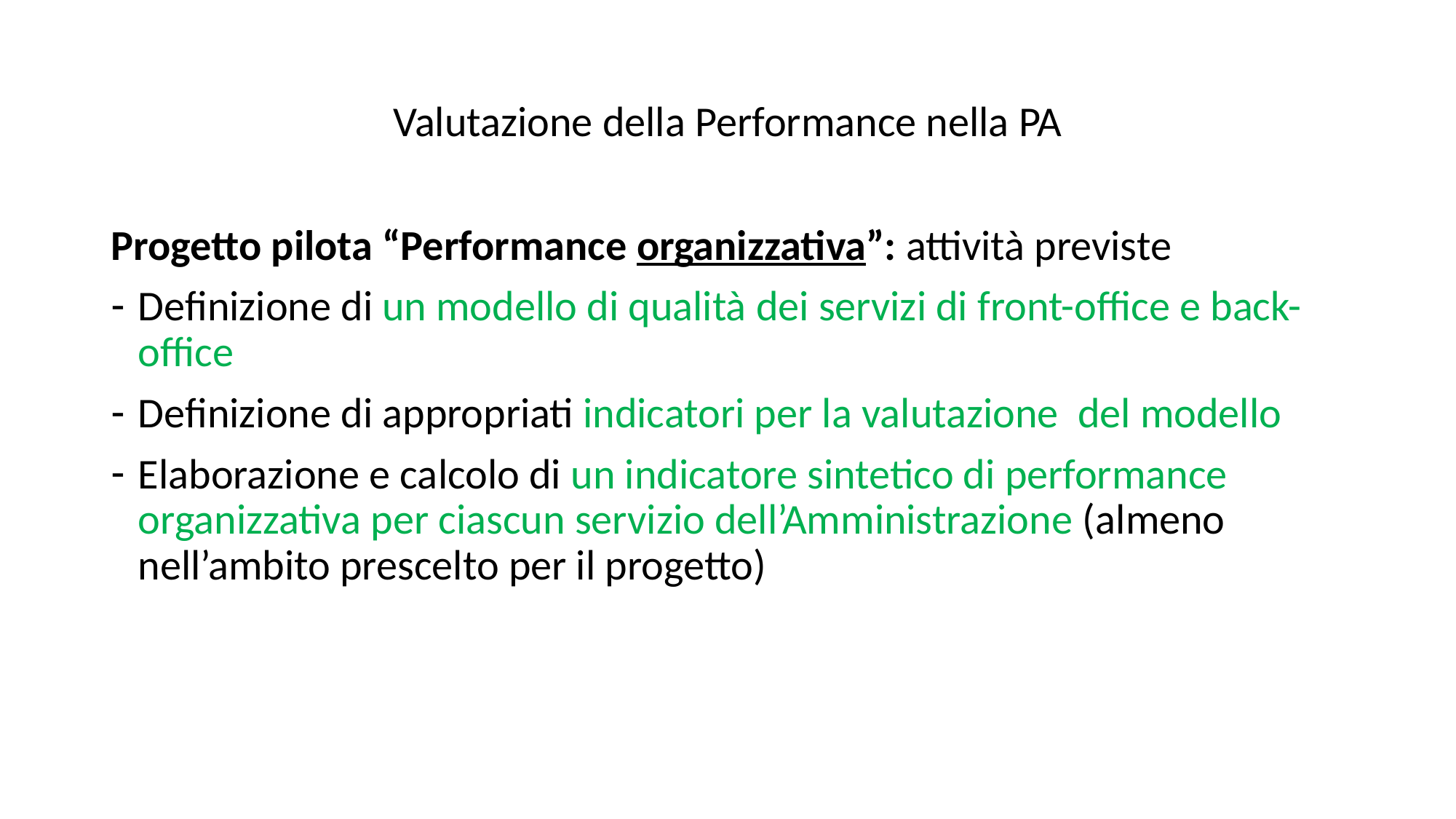

# Valutazione della Performance nella PA
Progetto pilota “Performance organizzativa”: attività previste
Definizione di un modello di qualità dei servizi di front-office e back-office
Definizione di appropriati indicatori per la valutazione  del modello
Elaborazione e calcolo di un indicatore sintetico di performance organizzativa per ciascun servizio dell’Amministrazione (almeno nell’ambito prescelto per il progetto)